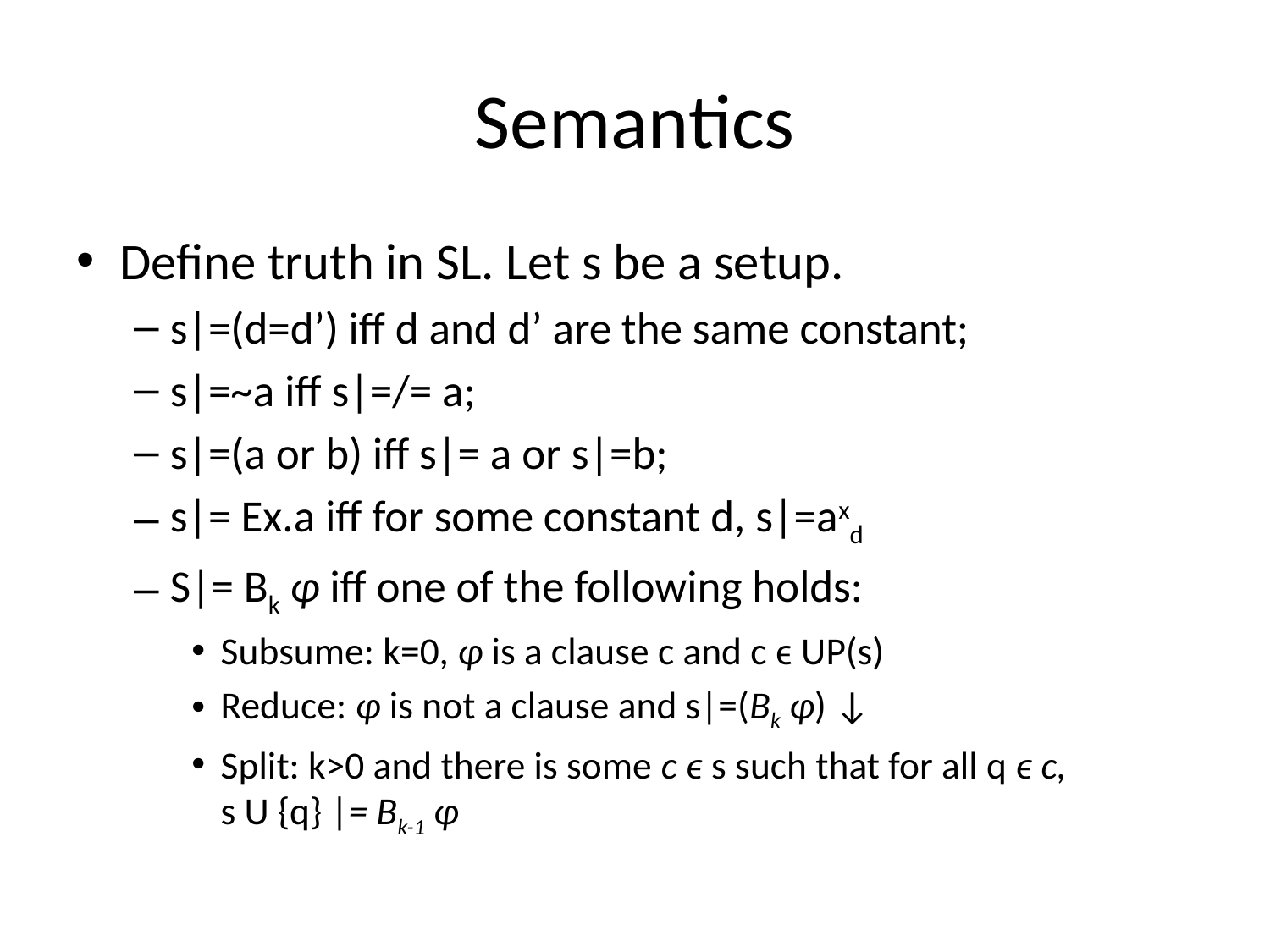

# Semantics
Define truth in SL. Let s be a setup.
s|=(d=d’) iff d and d’ are the same constant;
s|=~a iff s|=/= a;
s|=(a or b) iff s|= a or s|=b;
s|= Ex.a iff for some constant d, s|=axd
S|= Bk φ iff one of the following holds:
Subsume: k=0, φ is a clause c and c ϵ UP(s)
Reduce: φ is not a clause and s|=(Bk φ) ↓
Split: k>0 and there is some c ϵ s such that for all q ϵ c,
s U {q} |= Bk-1 φ